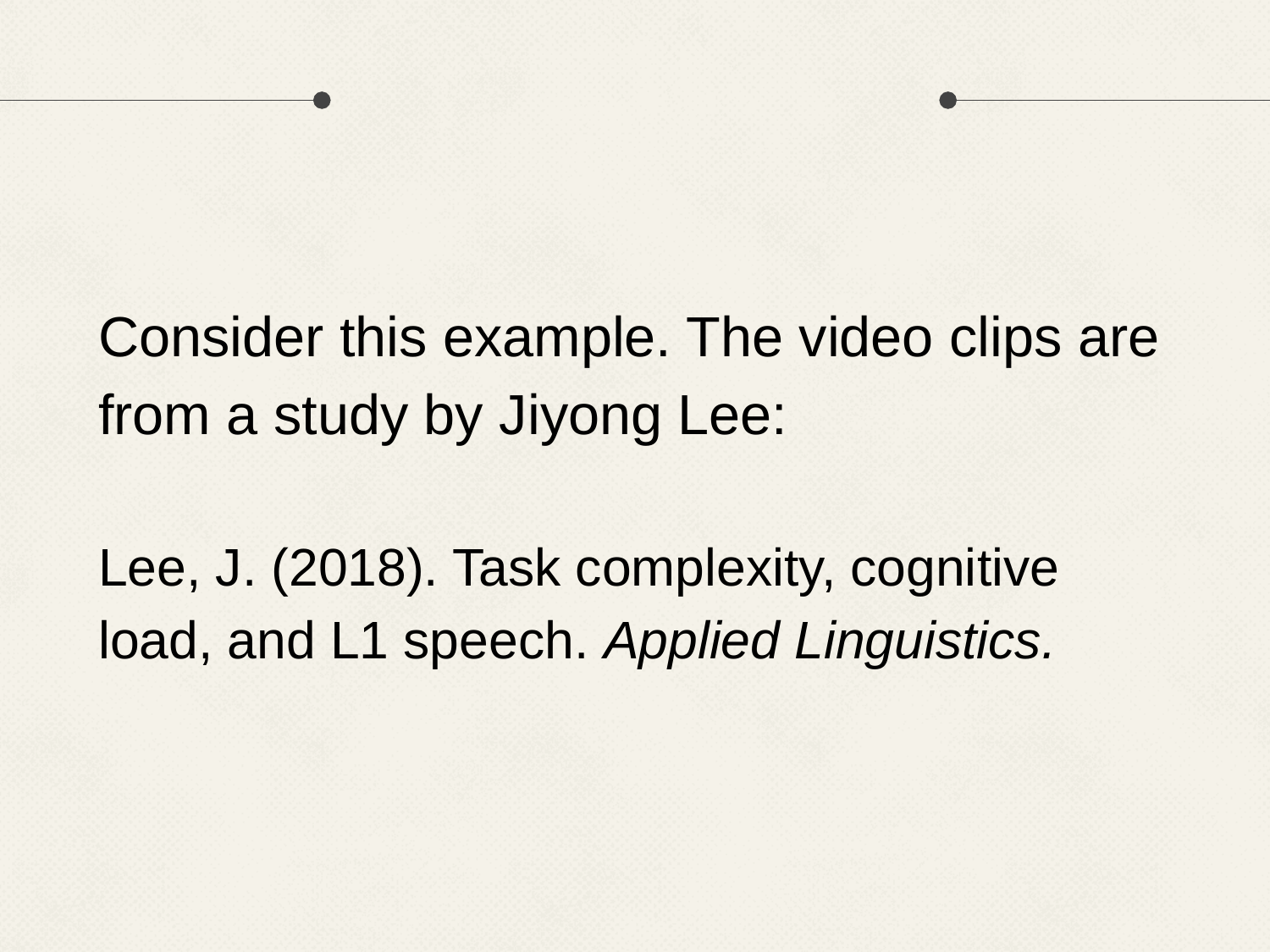

#
Consider this example. The video clips are from a study by Jiyong Lee:

Lee, J. (2018). Task complexity, cognitive load, and L1 speech. Applied Linguistics.